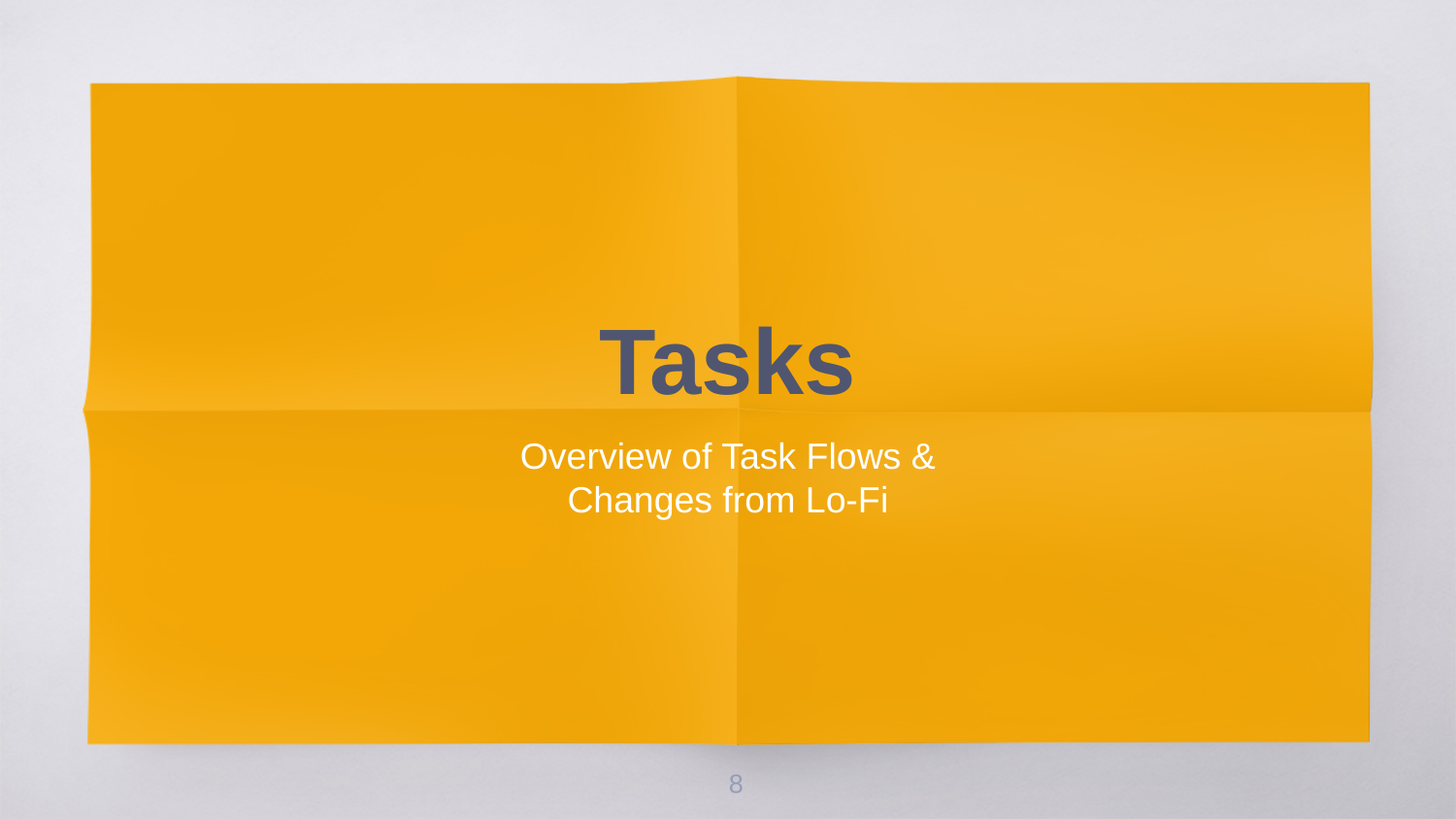

# Tasks
Overview of Task Flows &
Changes from Lo-Fi
8